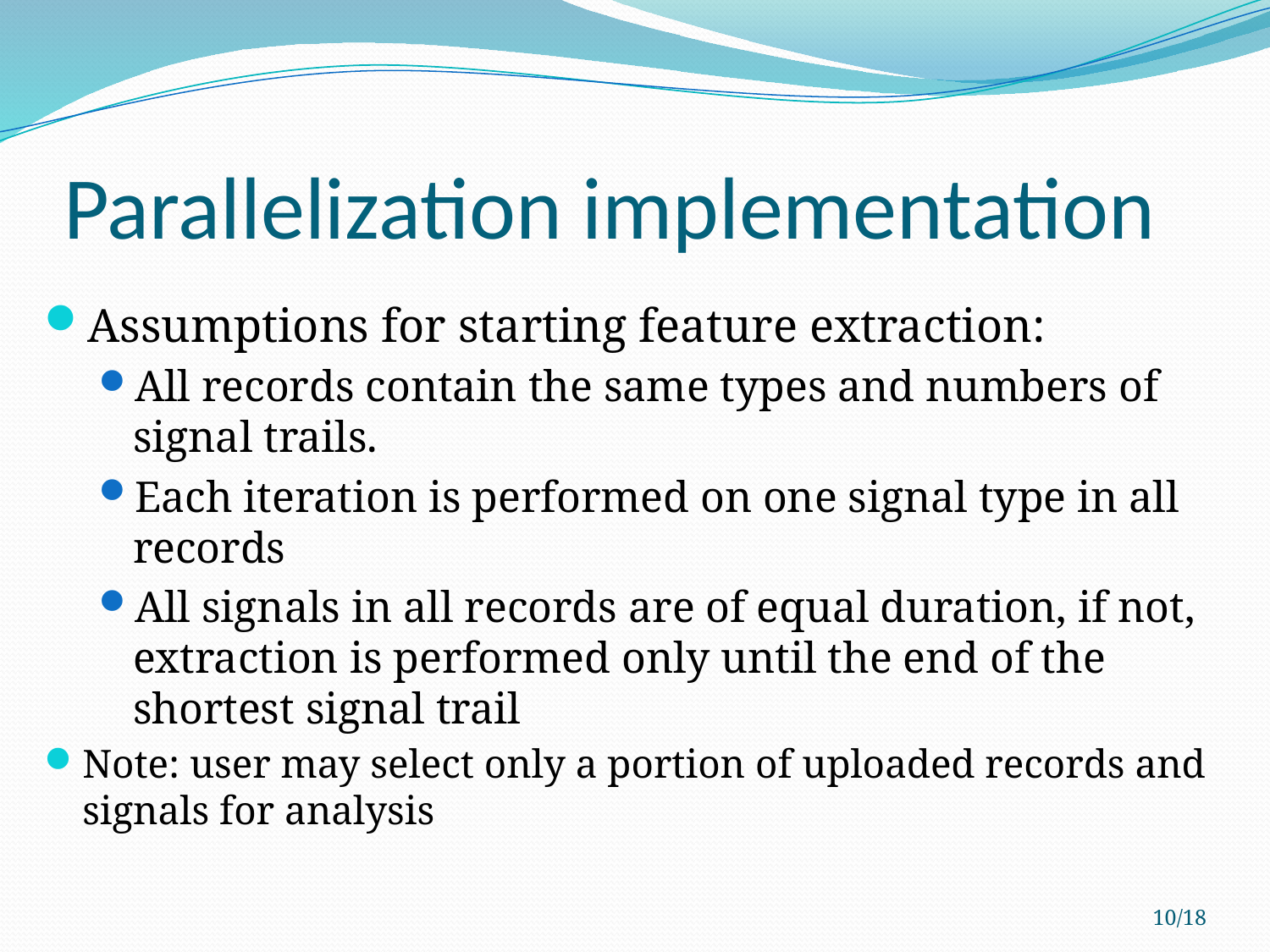

# Parallelization implementation
Assumptions for starting feature extraction:
All records contain the same types and numbers of signal trails.
Each iteration is performed on one signal type in all records
All signals in all records are of equal duration, if not, extraction is performed only until the end of the shortest signal trail
Note: user may select only a portion of uploaded records and signals for analysis
10/18